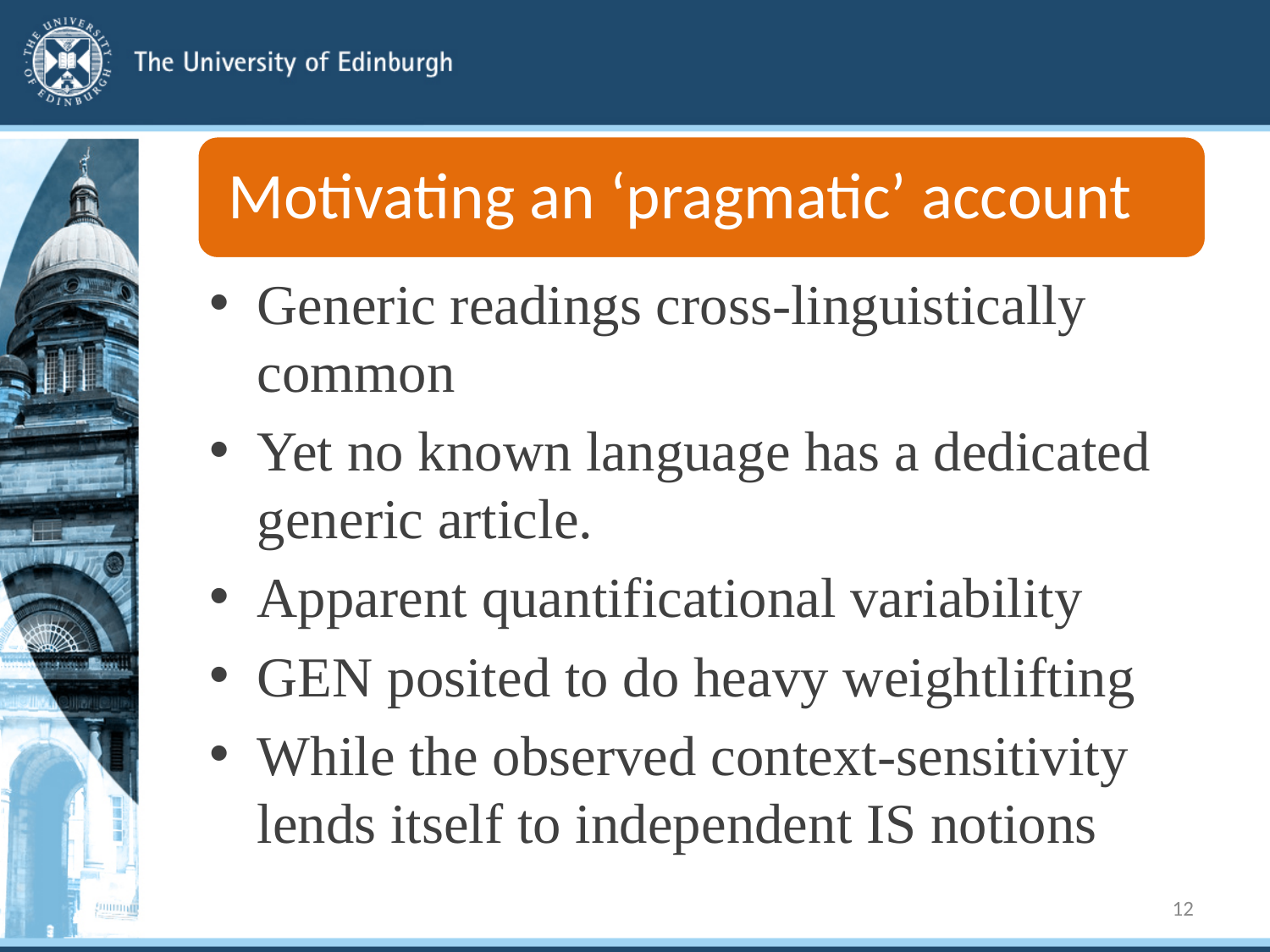

Motivating an ‘pragmatic’ account
Generic readings cross-linguistically common
Yet no known language has a dedicated generic article.
Apparent quantificational variability
GEN posited to do heavy weightlifting
While the observed context-sensitivity lends itself to independent IS notions

12